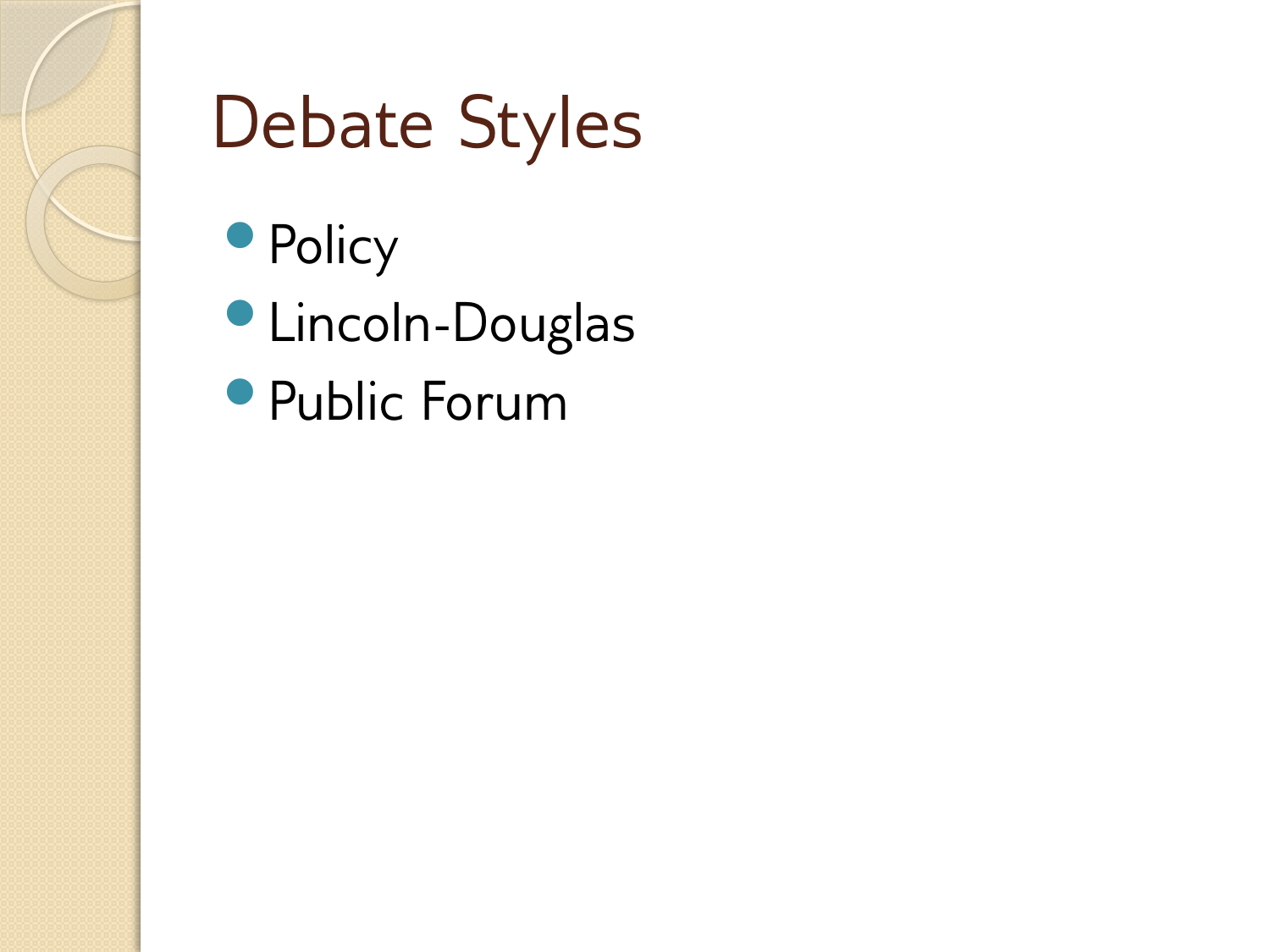

# Debate Styles
Policy
Lincoln-Douglas
Public Forum